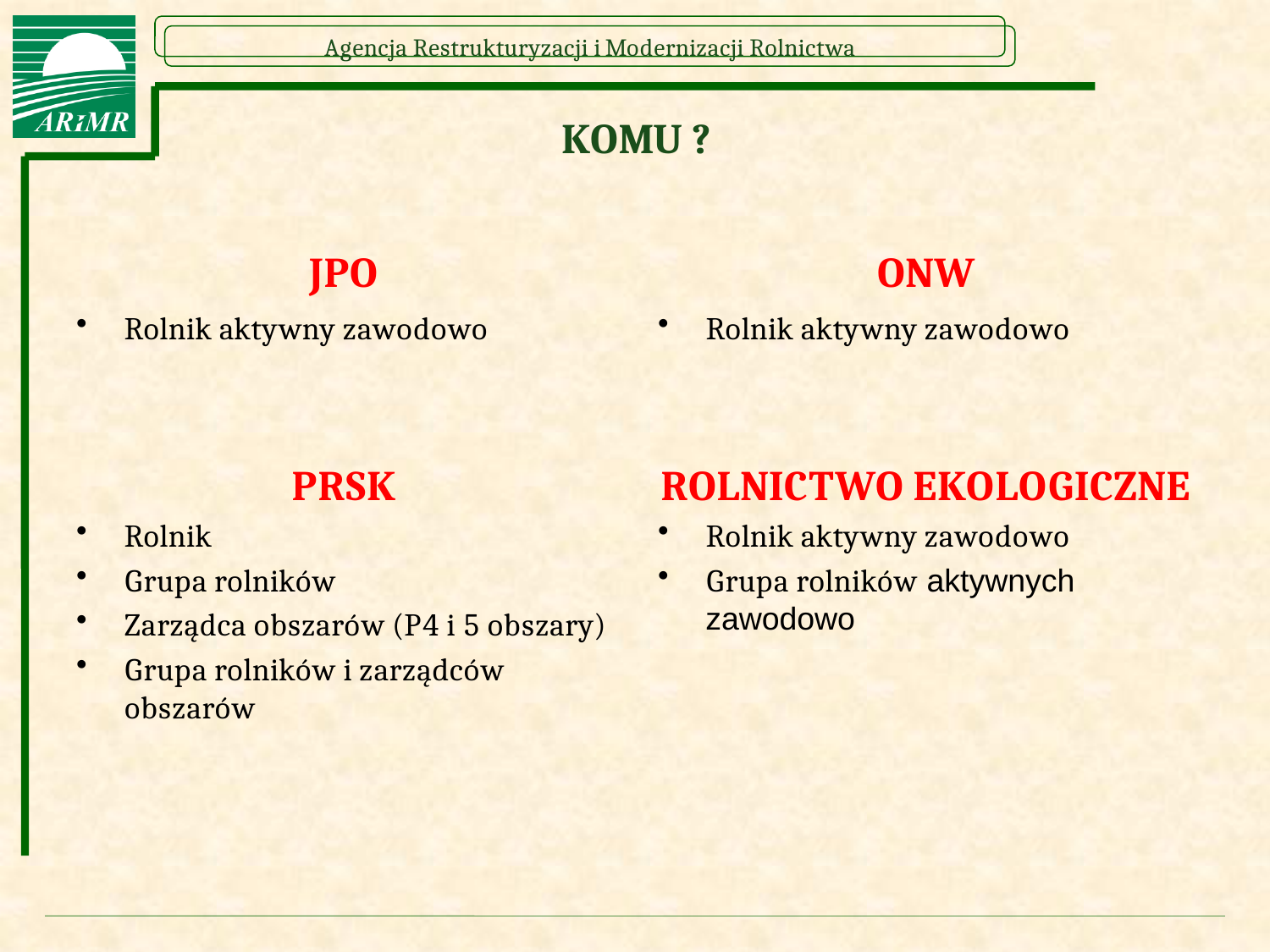

# KOMU ?
JPO
ONW
Rolnik aktywny zawodowo

PRSK
Rolnik
Grupa rolników
Zarządca obszarów (P4 i 5 obszary)
Grupa rolników i zarządców obszarów
Rolnik aktywny zawodowo

ROLNICTWO EKOLOGICZNE
Rolnik aktywny zawodowo
Grupa rolników aktywnych zawodowo